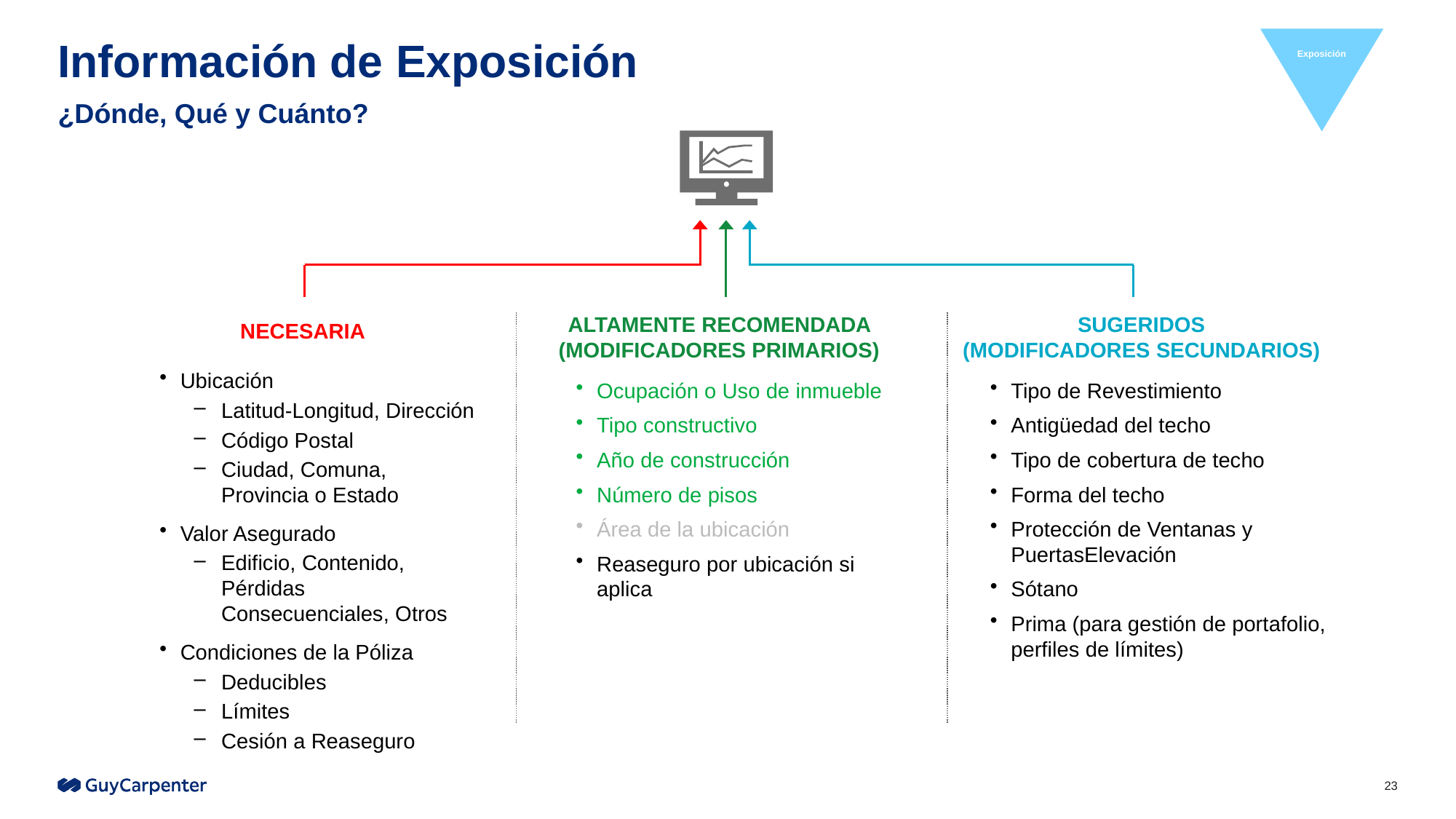

Exposición
# Información de Exposición
¿Dónde, Qué y Cuánto?

SUGERIDOS
(MODIFICADORES SECUNDARIOS)
ALTAMENTE RECOMENDADA (MODIFICADORES PRIMARIOS)
NECESARIA
Ubicación
Latitud-Longitud, Dirección
Código Postal
Ciudad, Comuna, Provincia o Estado
Valor Asegurado
Edificio, Contenido, Pérdidas Consecuenciales, Otros
Condiciones de la Póliza
Deducibles
Límites
Cesión a Reaseguro

Ocupación o Uso de inmueble
Tipo constructivo
Año de construcción
Número de pisos
Área de la ubicación
Reaseguro por ubicación si aplica
Tipo de Revestimiento
Antigüedad del techo
Tipo de cobertura de techo
Forma del techo
Protección de Ventanas y PuertasElevación
Sótano
Prima (para gestión de portafolio, perfiles de límites)

23